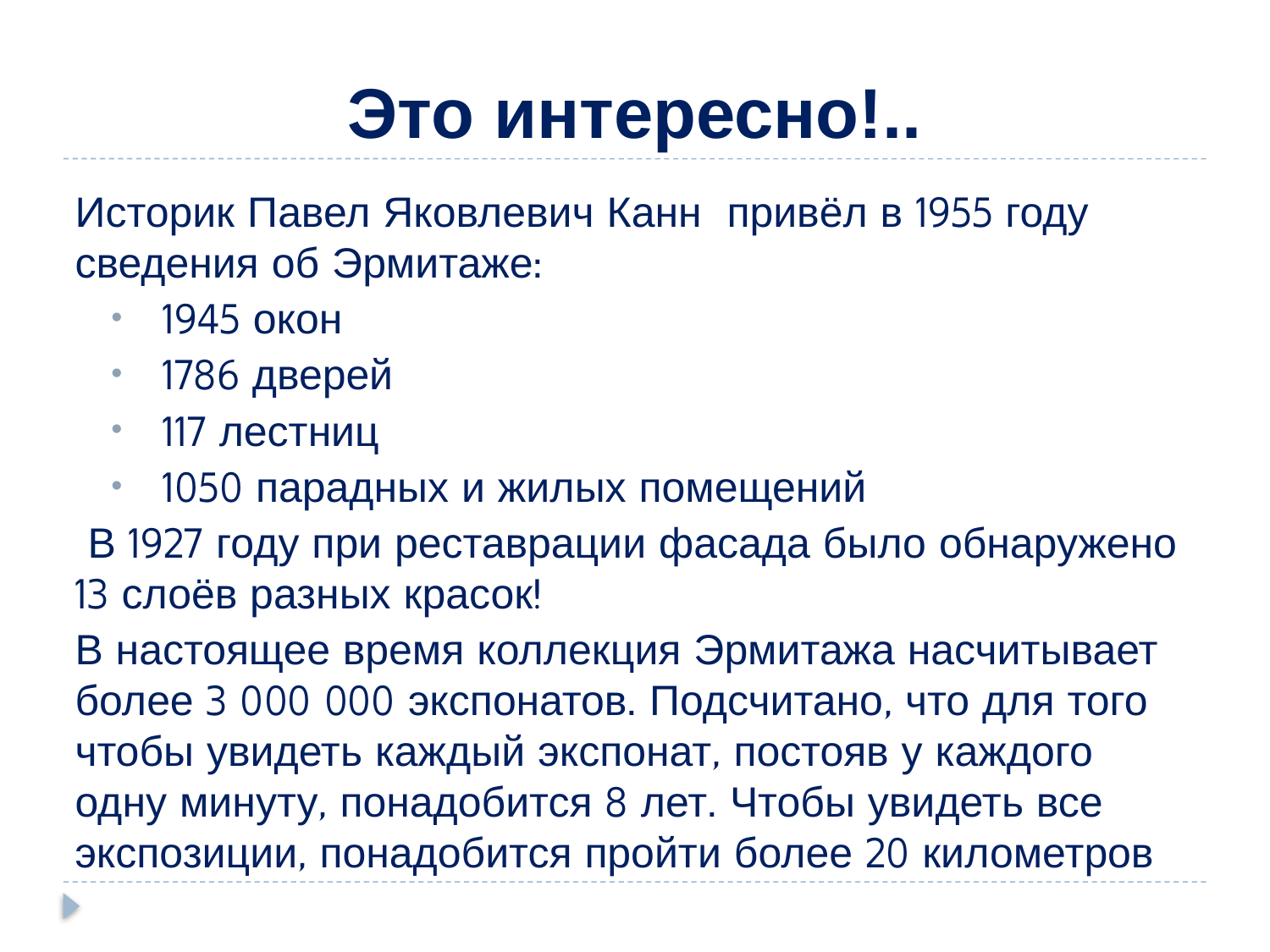

# Это интересно!..
Историк Павел Яковлевич Канн  привёл в 1955 году сведения об Эрмитаже:
1945 окон
1786 дверей
117 лестниц
1050 парадных и жилых помещений
 В 1927 году при реставрации фасада было обнаружено 13 слоёв разных красок!
В настоящее время коллекция Эрмитажа насчитывает более 3 000 000 экспонатов. Подсчитано, что для того чтобы увидеть каждый экспонат, постояв у каждого одну минуту, понадобится 8 лет. Чтобы увидеть все экспозиции, понадобится пройти более 20 километров